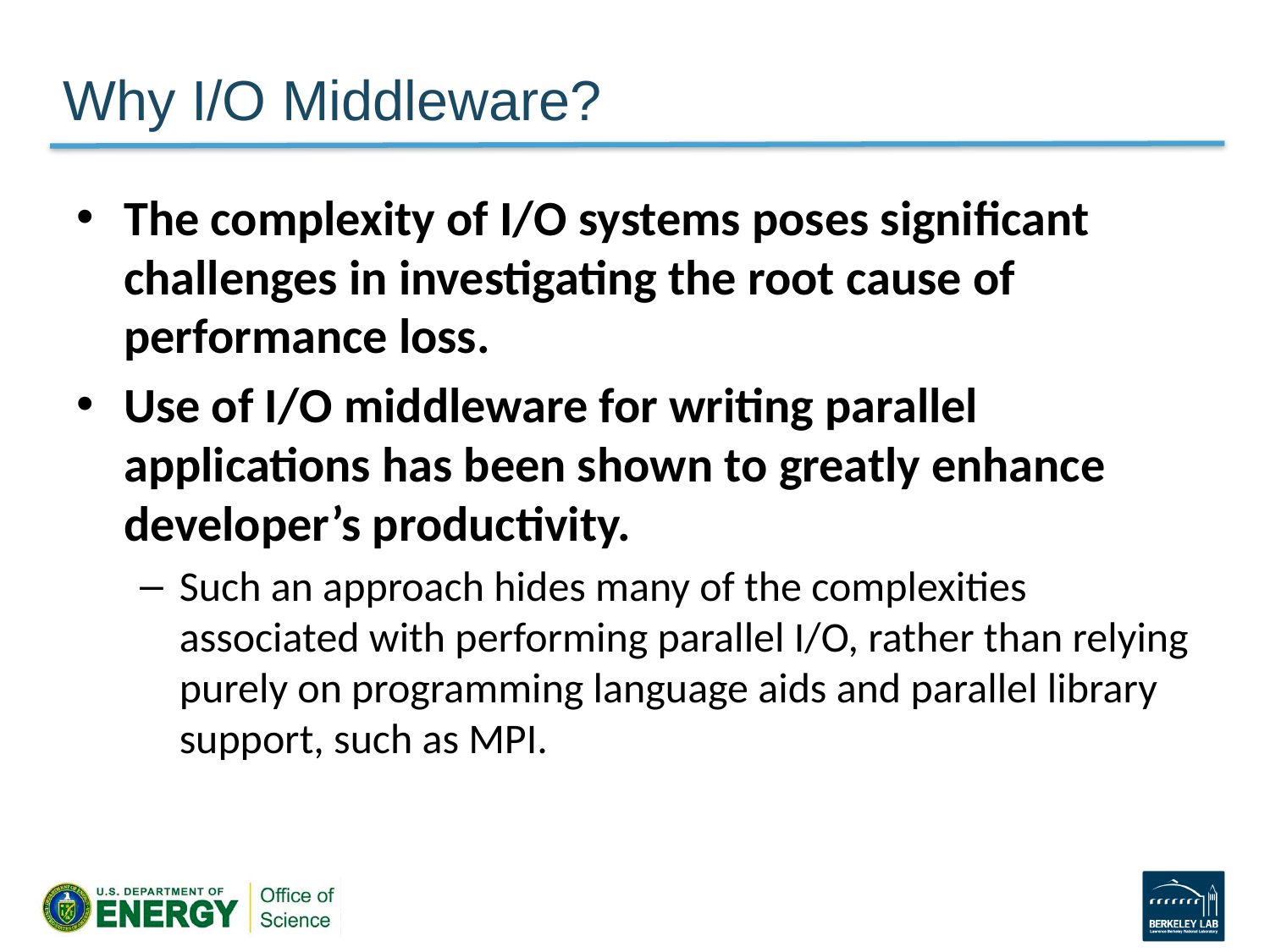

# Why I/O Middleware?
The complexity of I/O systems poses significant challenges in investigating the root cause of performance loss.
Use of I/O middleware for writing parallel applications has been shown to greatly enhance developer’s productivity.
Such an approach hides many of the complexities associated with performing parallel I/O, rather than relying purely on programming language aids and parallel library support, such as MPI.